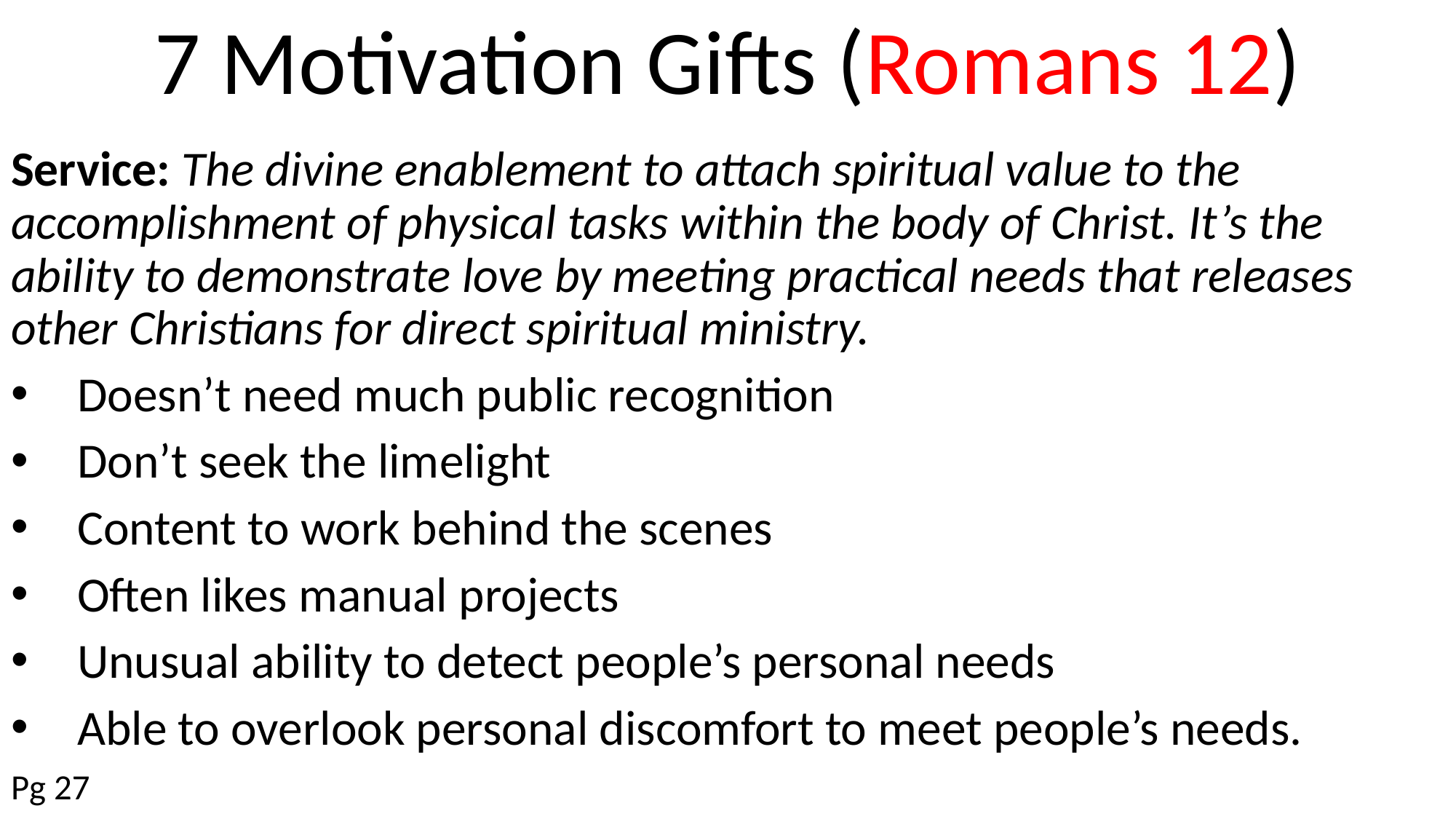

# 7 Motivation Gifts (Romans 12)
Service: The divine enablement to attach spiritual value to the accomplishment of physical tasks within the body of Christ. It’s the ability to demonstrate love by meeting practical needs that releases other Christians for direct spiritual ministry.
Doesn’t need much public recognition
Don’t seek the limelight
Content to work behind the scenes
Often likes manual projects
Unusual ability to detect people’s personal needs
Able to overlook personal discomfort to meet people’s needs.
Pg 27